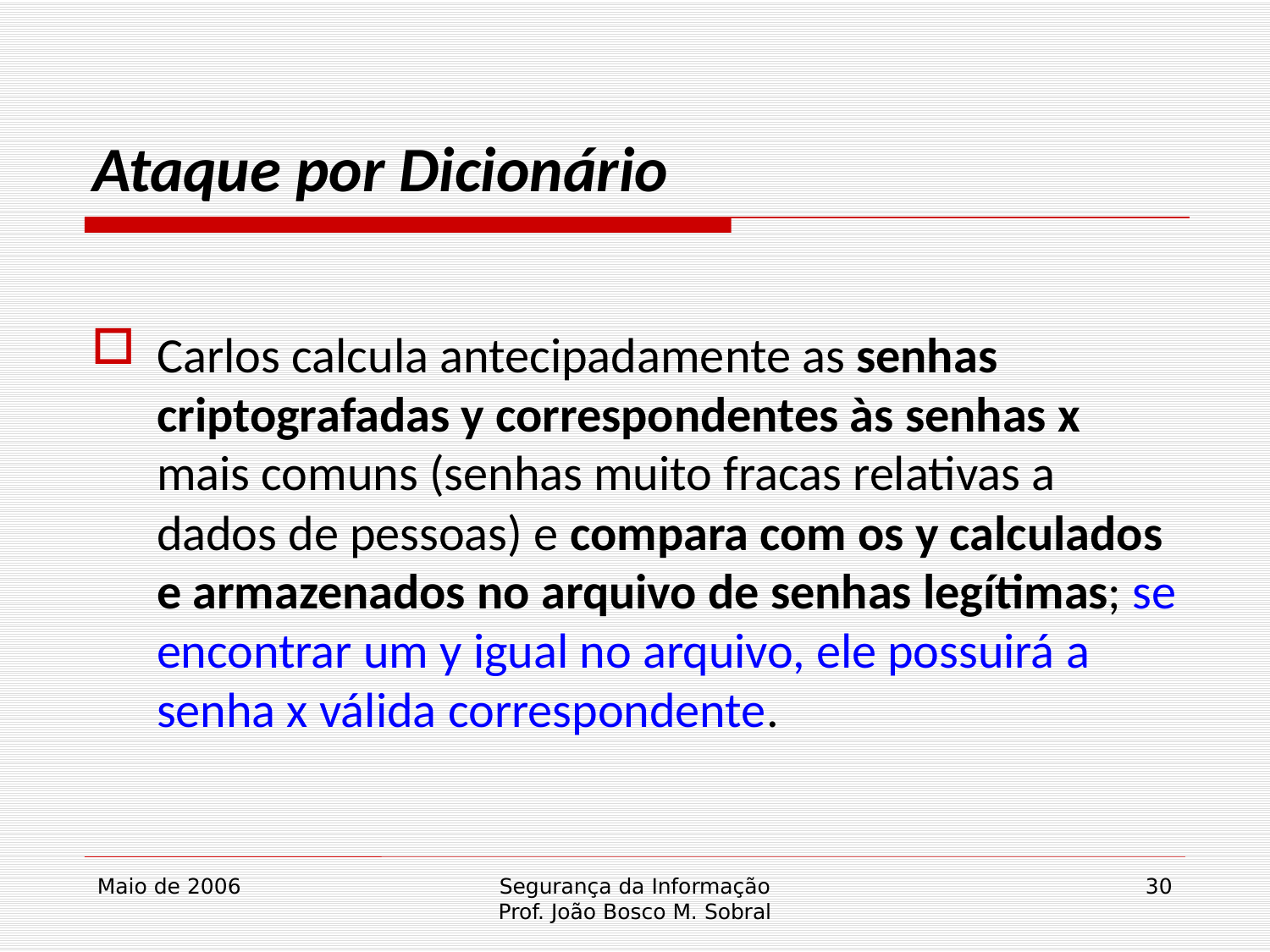

# Ataque por Dicionário

Carlos calcula antecipadamente as senhas criptografadas y correspondentes às senhas x mais comuns (senhas muito fracas relativas a dados de pessoas) e compara com os y calculados e armazenados no arquivo de senhas legítimas; se encontrar um y igual no arquivo, ele possuirá a senha x válida correspondente.

Maio de 2006
Segurança da Informação
Prof. João Bosco M. Sobral
30